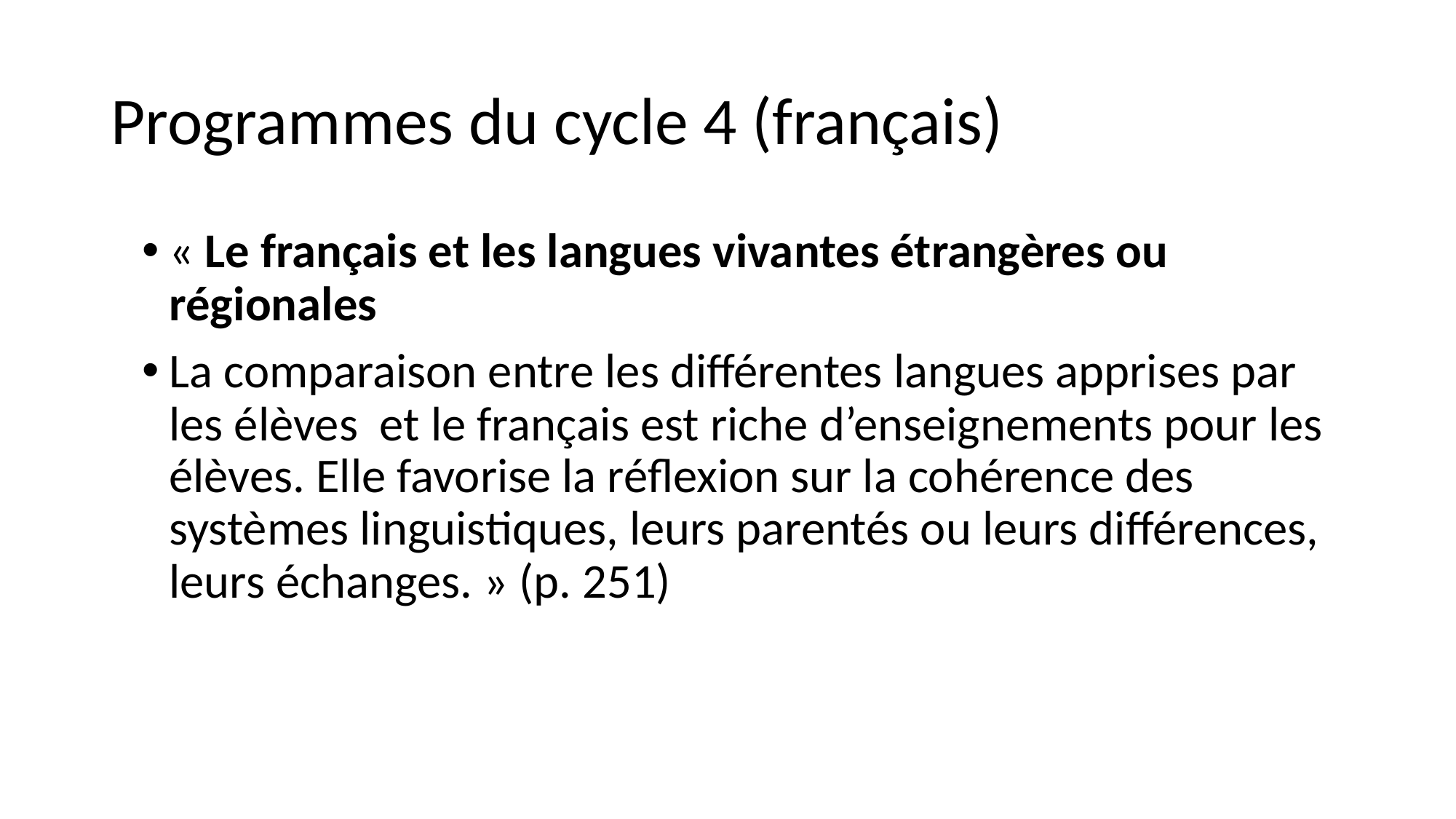

# Programmes du cycle 4 (français)
« Le français et les langues vivantes étrangères ou régionales
La comparaison entre les différentes langues apprises par les élèves  et le français est riche d’enseignements pour les élèves. Elle favorise la réflexion sur la cohérence des systèmes linguistiques, leurs parentés ou leurs différences, leurs échanges. » (p. 251)